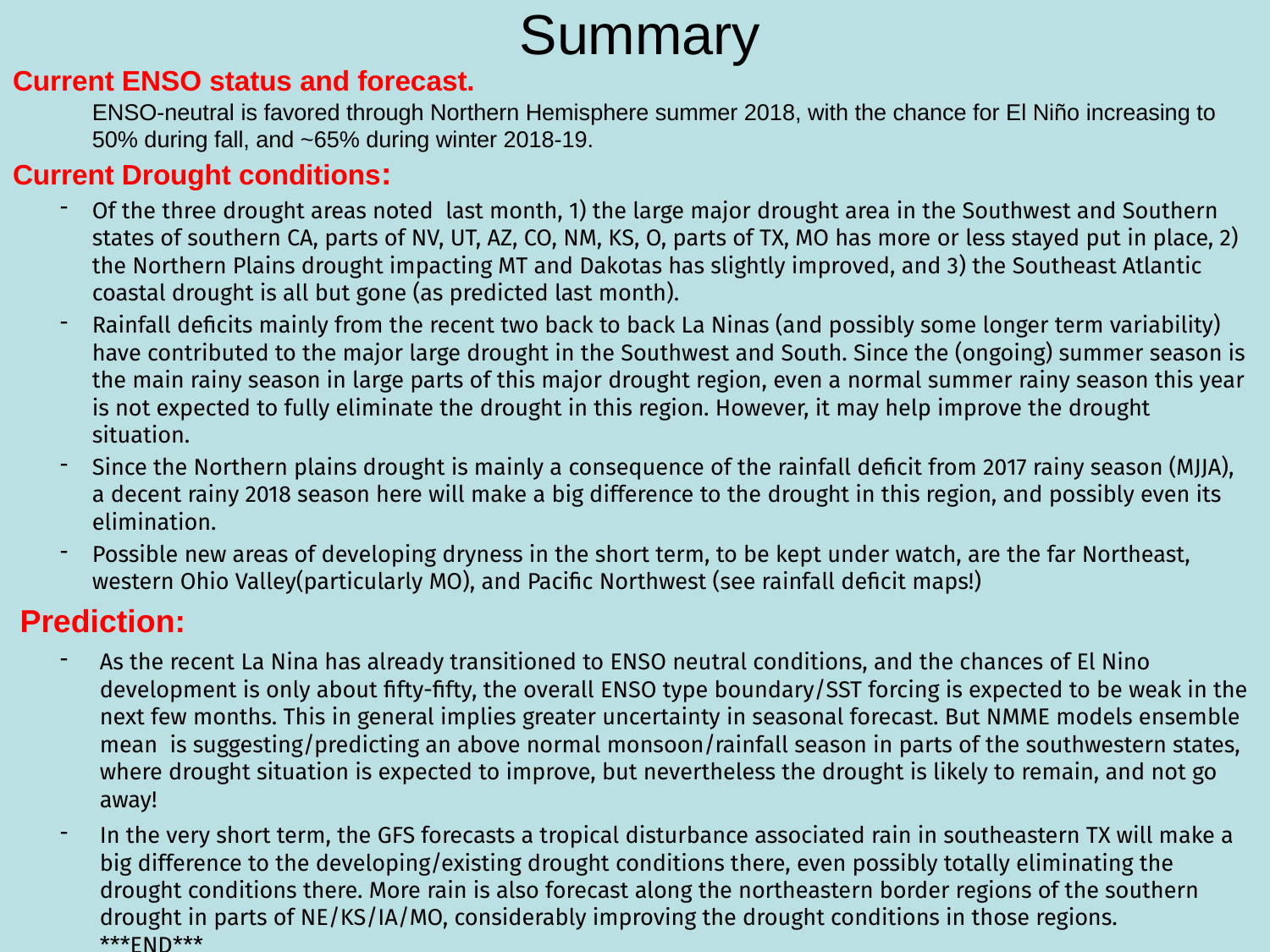

# Summary
Current ENSO status and forecast.                                                                                 ENSO-neutral is favored through Northern Hemisphere summer 2018, with the chance for El Niño increasing to 50% during fall, and ~65% during winter 2018-19.
Current Drought conditions:
Of the three drought areas noted  last month, 1) the large major drought area in the Southwest and Southern states of southern CA, parts of NV, UT, AZ, CO, NM, KS, O, parts of TX, MO has more or less stayed put in place, 2) the Northern Plains drought impacting MT and Dakotas has slightly improved, and 3) the Southeast Atlantic coastal drought is all but gone (as predicted last month).
Rainfall deficits mainly from the recent two back to back La Ninas (and possibly some longer term variability) have contributed to the major large drought in the Southwest and South. Since the (ongoing) summer season is the main rainy season in large parts of this major drought region, even a normal summer rainy season this year is not expected to fully eliminate the drought in this region. However, it may help improve the drought situation.
Since the Northern plains drought is mainly a consequence of the rainfall deficit from 2017 rainy season (MJJA), a decent rainy 2018 season here will make a big difference to the drought in this region, and possibly even its elimination.
Possible new areas of developing dryness in the short term, to be kept under watch, are the far Northeast, western Ohio Valley(particularly MO), and Pacific Northwest (see rainfall deficit maps!)
Prediction:
As the recent La Nina has already transitioned to ENSO neutral conditions, and the chances of El Nino development is only about fifty-fifty, the overall ENSO type boundary/SST forcing is expected to be weak in the next few months. This in general implies greater uncertainty in seasonal forecast. But NMME models ensemble mean  is suggesting/predicting an above normal monsoon/rainfall season in parts of the southwestern states, where drought situation is expected to improve, but nevertheless the drought is likely to remain, and not go away!
In the very short term, the GFS forecasts a tropical disturbance associated rain in southeastern TX will make a big difference to the developing/existing drought conditions there, even possibly totally eliminating the drought conditions there. More rain is also forecast along the northeastern border regions of the southern drought in parts of NE/KS/IA/MO, considerably improving the drought conditions in those regions. 	***END***